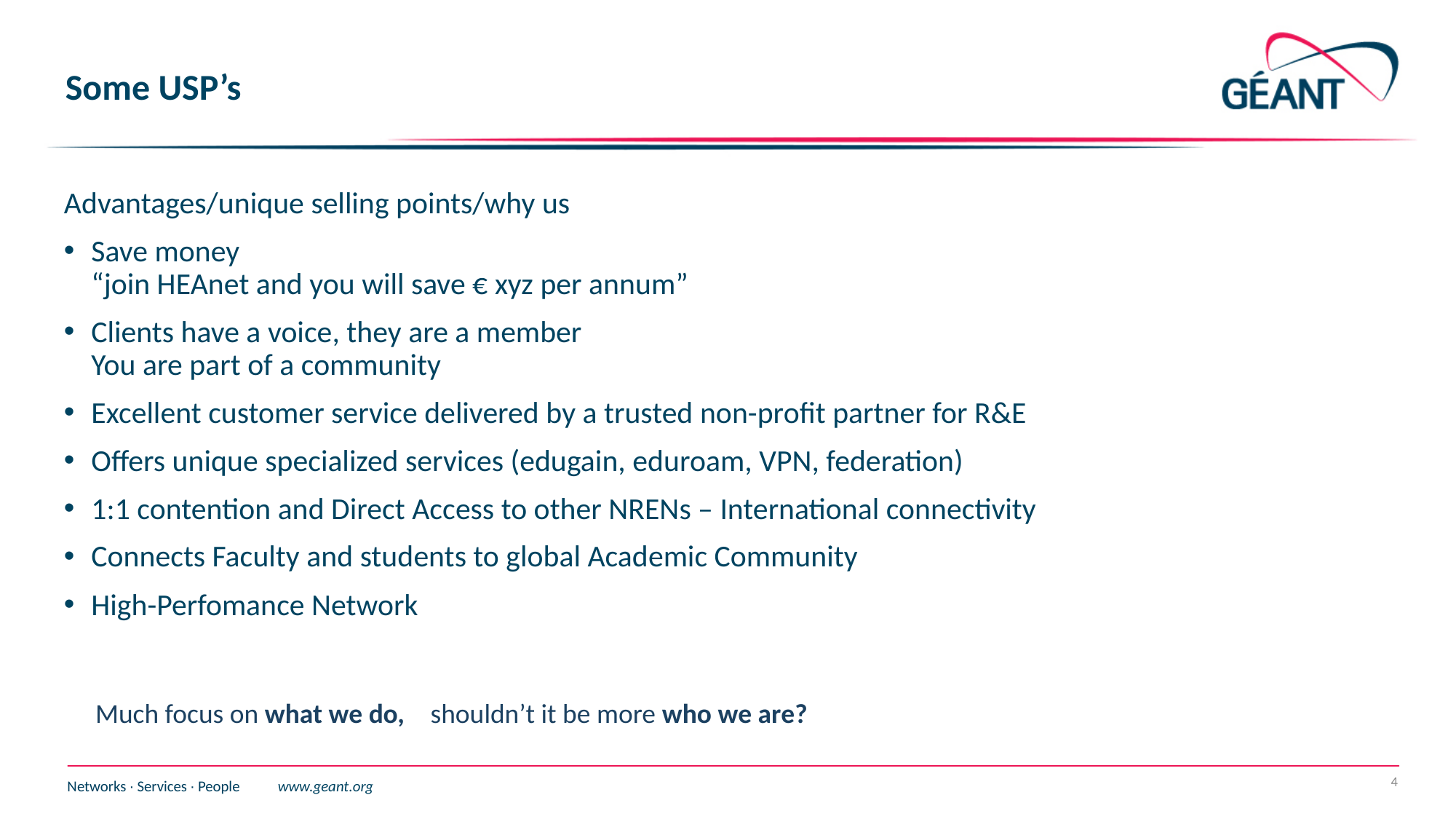

# Some USP’s
Advantages/unique selling points/why us
Save money
“join HEAnet and you will save € xyz per annum”
Clients have a voice, they are a member
You are part of a community
Excellent customer service delivered by a trusted non-profit partner for R&E
Offers unique specialized services (edugain, eduroam, VPN, federation)
1:1 contention and Direct Access to other NRENs – International connectivity
Connects Faculty and students to global Academic Community
High-Perfomance Network

Much focus on what we do,
shouldn’t it be more who we are?
4